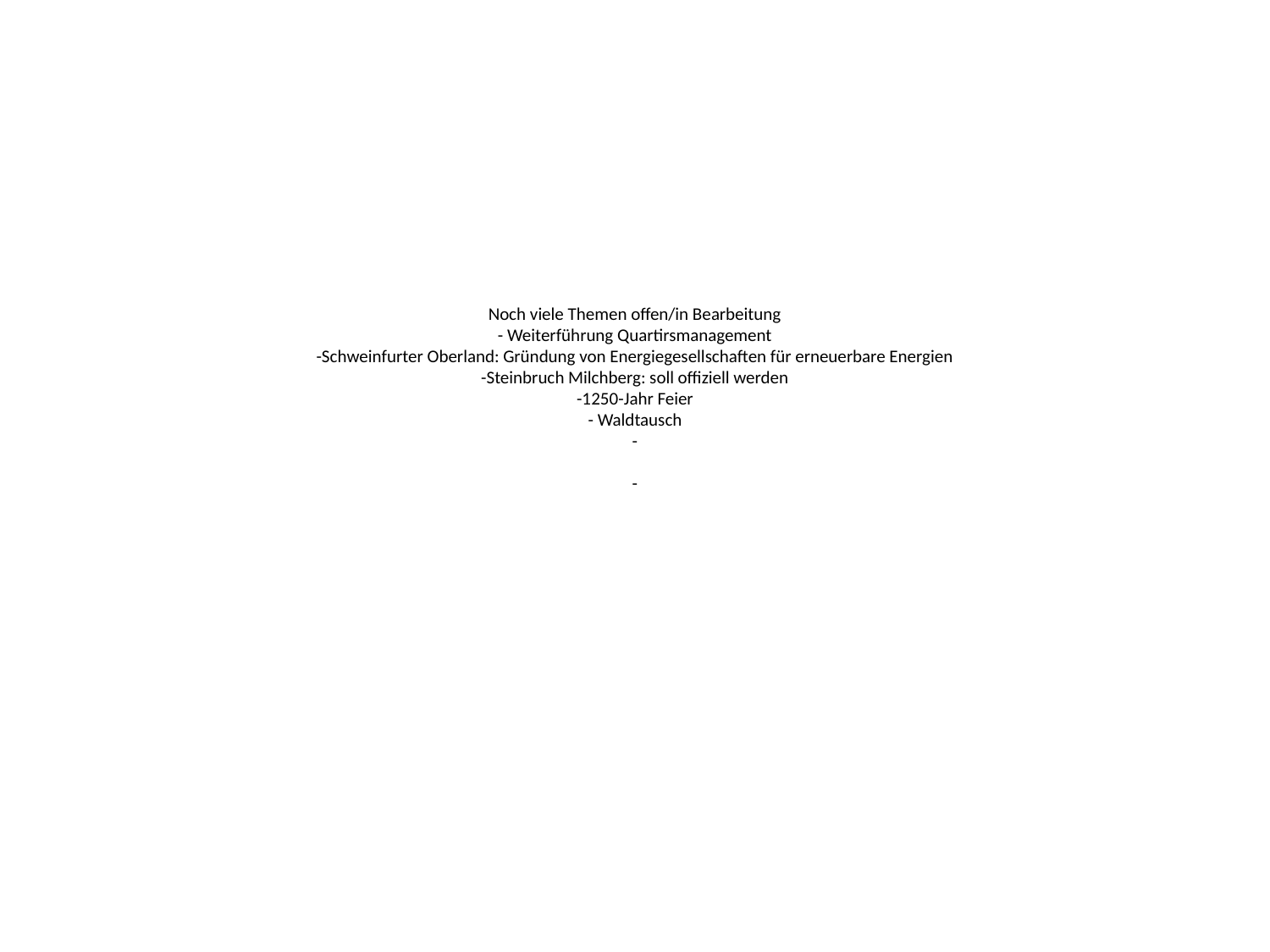

# Noch viele Themen offen/in Bearbeitung - Weiterführung Quartirsmanagement -Schweinfurter Oberland: Gründung von Energiegesellschaften für erneuerbare Energien -Steinbruch Milchberg: soll offiziell werden -1250-Jahr Feier - Waldtausch - -